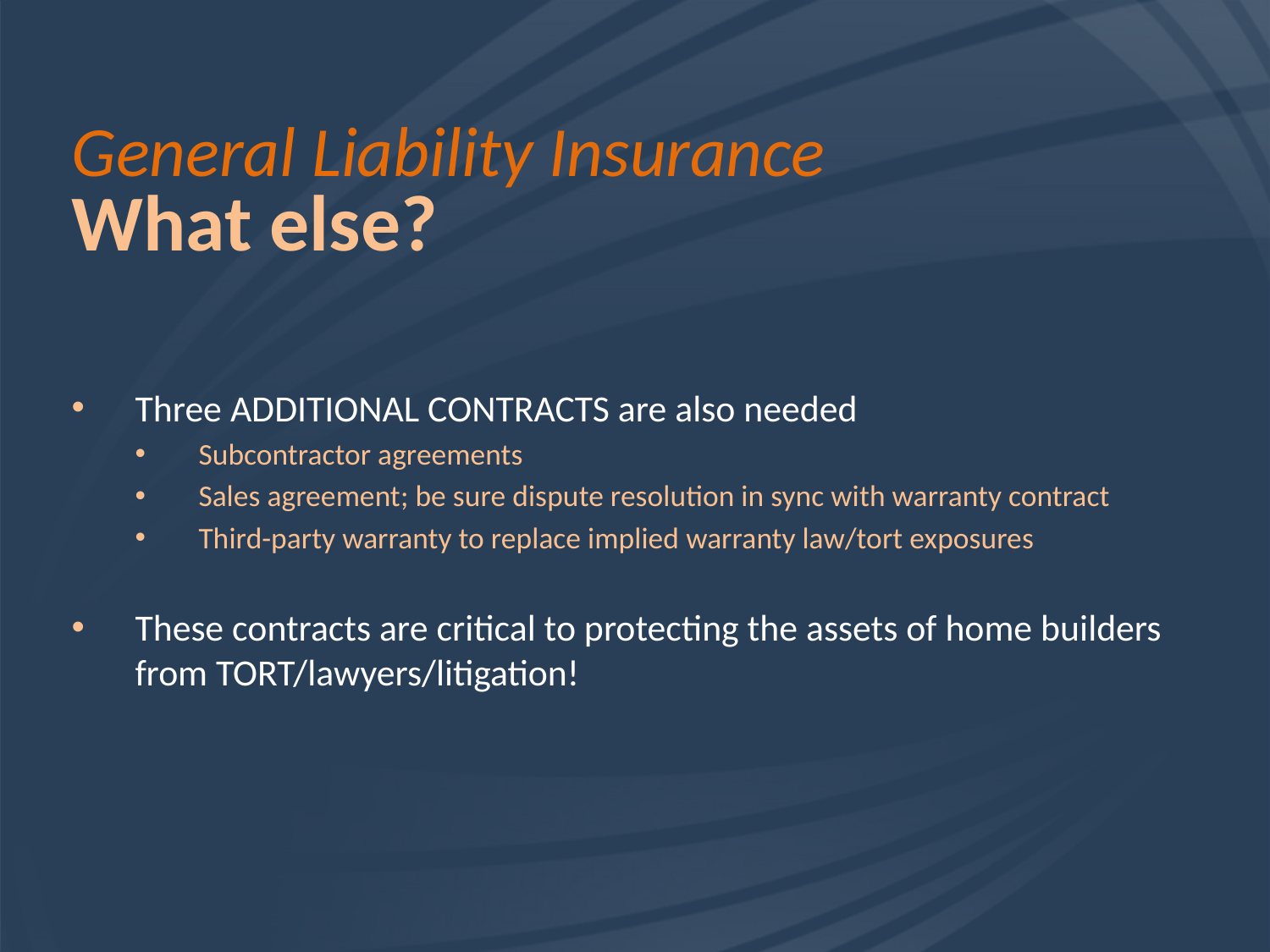

# General Liability Insurance What else?
Three ADDITIONAL CONTRACTS are also needed
Subcontractor agreements
Sales agreement; be sure dispute resolution in sync with warranty contract
Third-party warranty to replace implied warranty law/tort exposures

These contracts are critical to protecting the assets of home builders from TORT/lawyers/litigation!